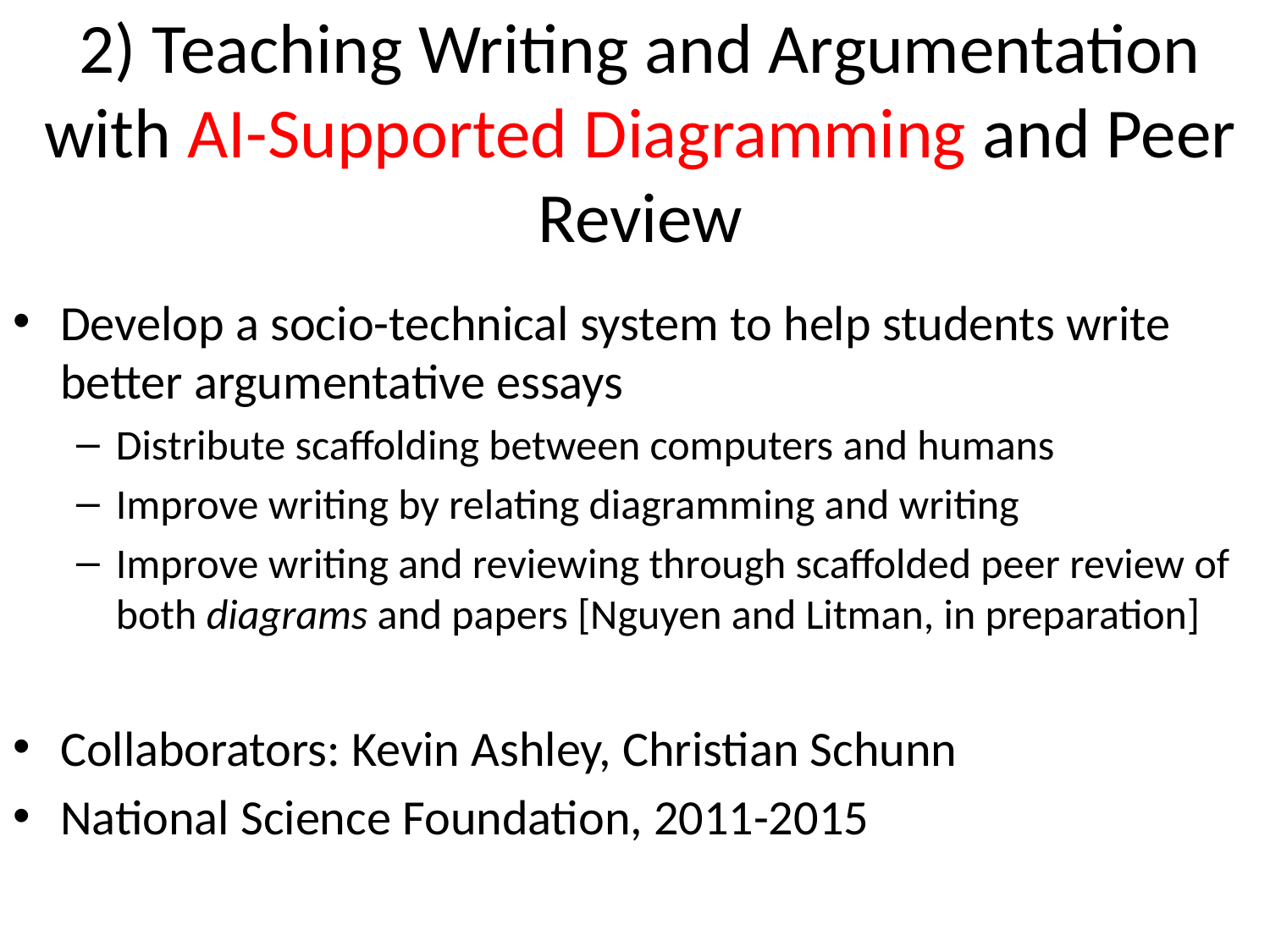

# 2) Teaching Writing and Argumentation with AI-Supported Diagramming and Peer Review

Develop a socio-technical system to help students write better argumentative essays
Distribute scaffolding between computers and humans
Improve writing by relating diagramming and writing
Improve writing and reviewing through scaffolded peer review of both diagrams and papers [Nguyen and Litman, in preparation]

Collaborators: Kevin Ashley, Christian Schunn
National Science Foundation, 2011-2015